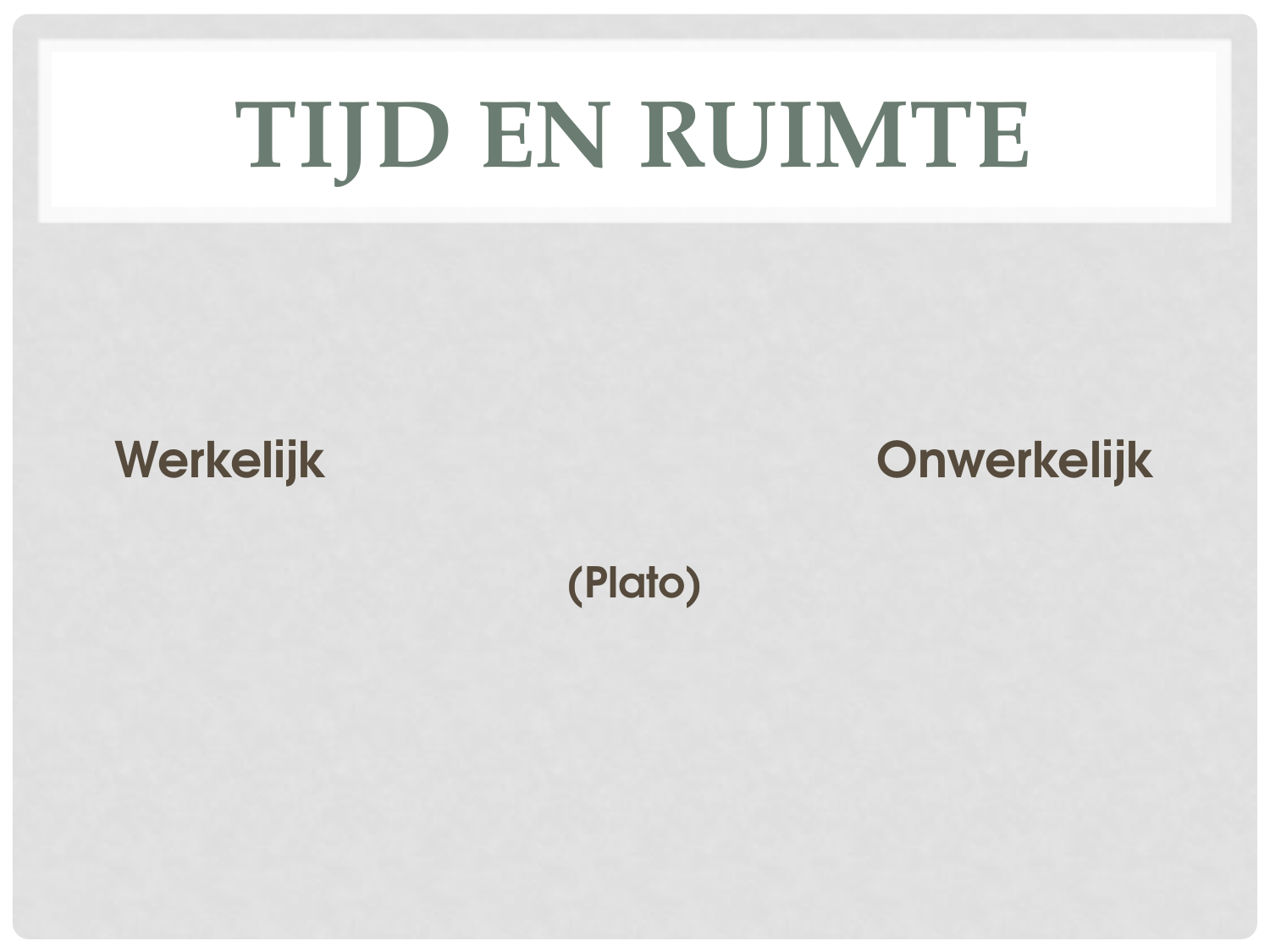

# TIJD EN RUIMTE

Werkelijk					Onwerkelijk

(Plato)